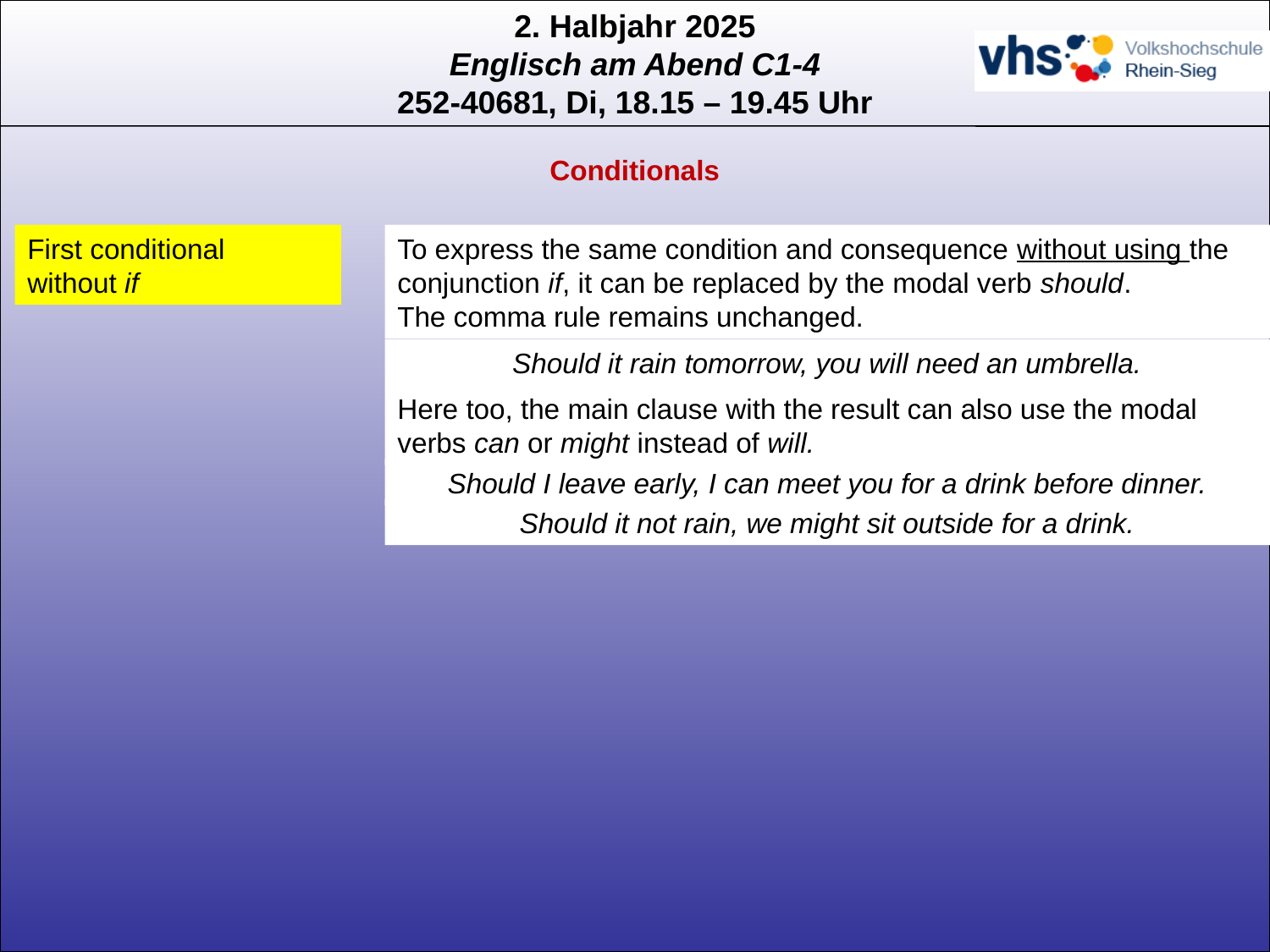

Conditionals
First conditional
without if
To express the same condition and consequence without using the conjunction if, it can be replaced by the modal verb should.
The comma rule remains unchanged.
Should it rain tomorrow, you will need an umbrella.
Here too, the main clause with the result can also use the modal verbs can or might instead of will.
Should I leave early, I can meet you for a drink before dinner.
Should it not rain, we might sit outside for a drink.